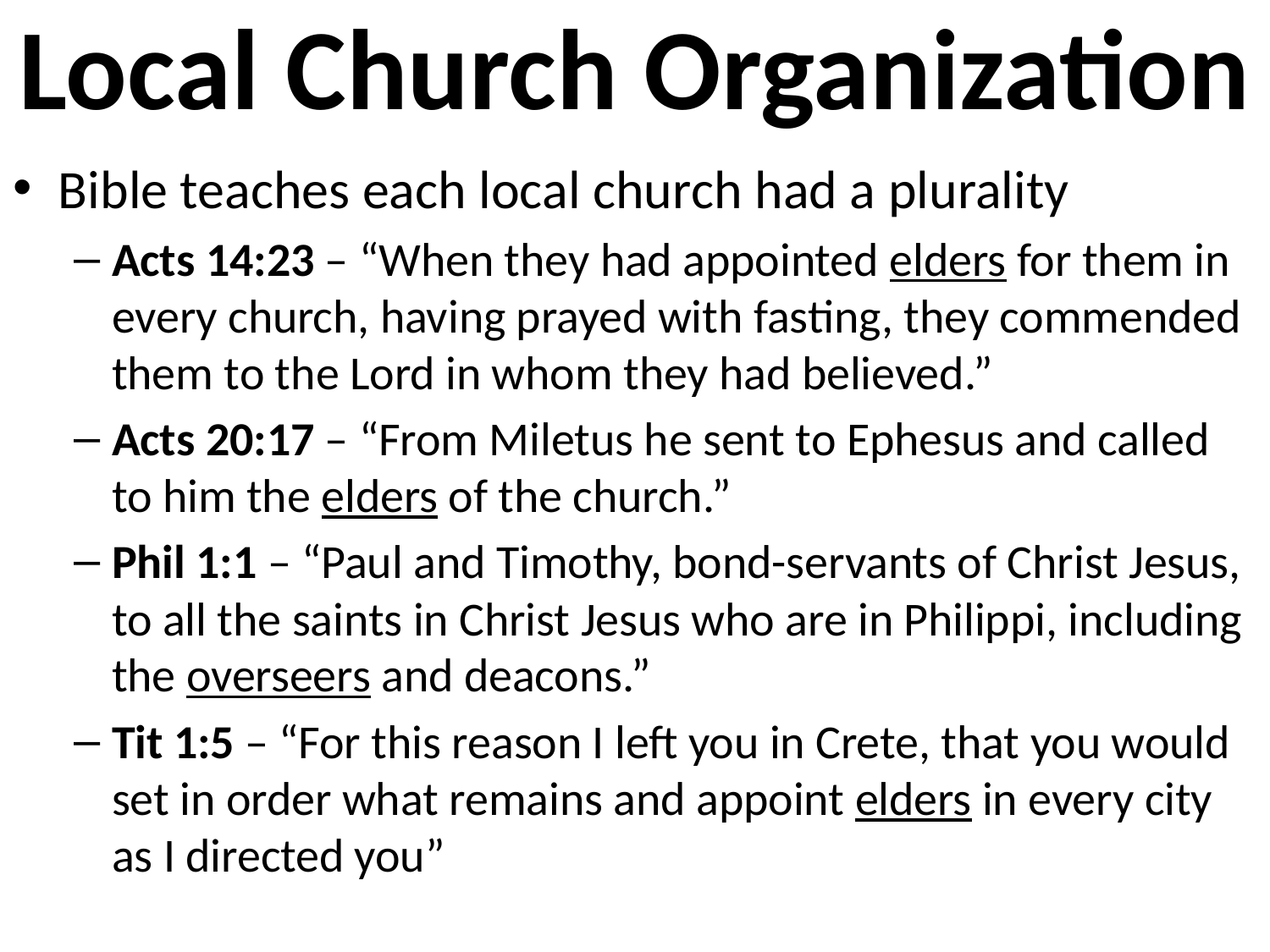

# Local Church Organization
Bible teaches each local church had a plurality
Acts 14:23 – “When they had appointed elders for them in every church, having prayed with fasting, they commended them to the Lord in whom they had believed.”
Acts 20:17 – “From Miletus he sent to Ephesus and called to him the elders of the church.”
Phil 1:1 – “Paul and Timothy, bond-servants of Christ Jesus, to all the saints in Christ Jesus who are in Philippi, including the overseers and deacons.”
Tit 1:5 – “For this reason I left you in Crete, that you would set in order what remains and appoint elders in every city as I directed you”